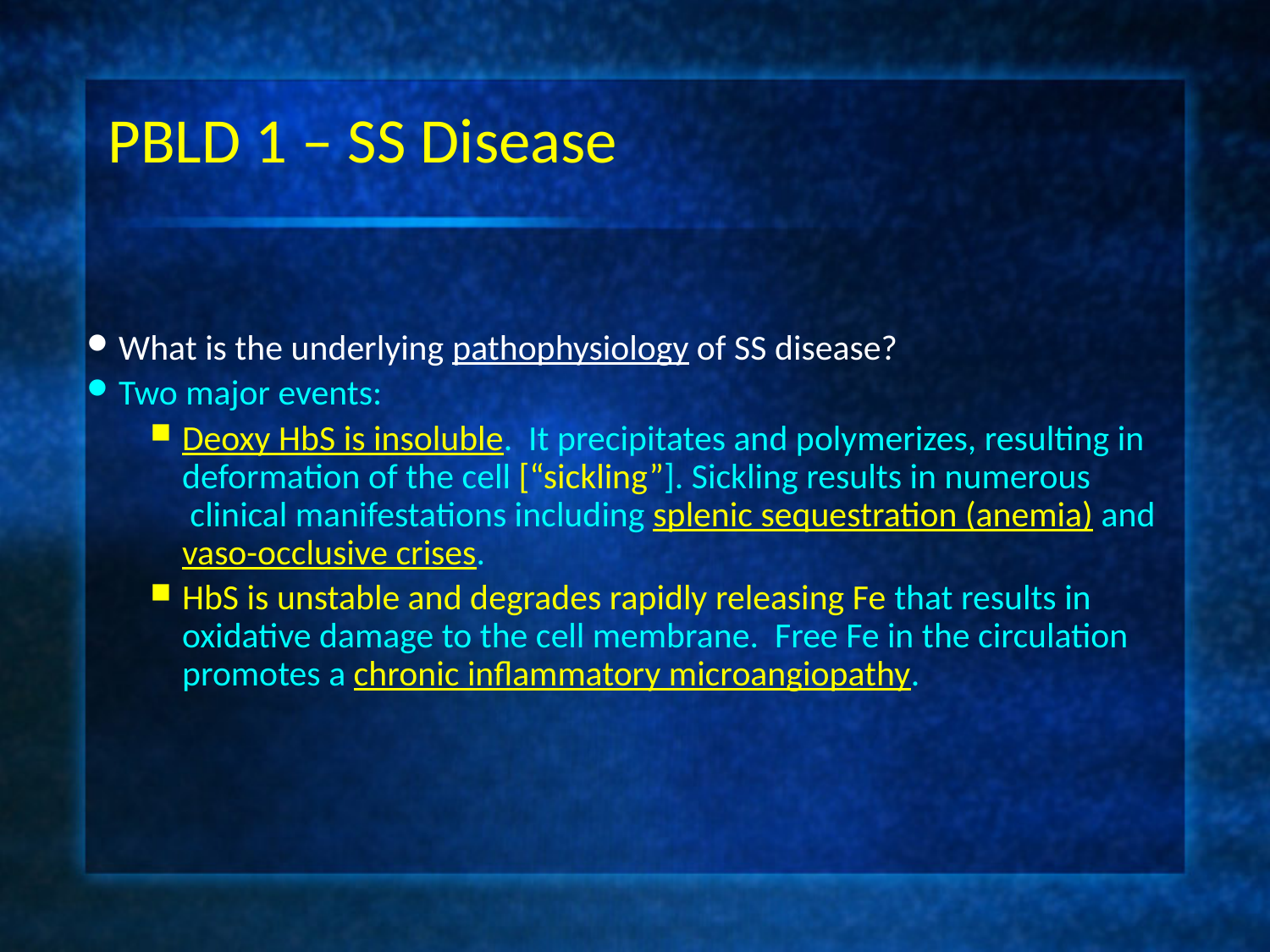

# PBLD 1 – SS Disease

What is the underlying pathophysiology of SS disease?
Two major events:
Deoxy HbS is insoluble.  It precipitates and polymerizes, resulting in deformation of the cell [“sickling”]. Sickling results in numerous                 clinical manifestations including splenic sequestration (anemia) and vaso-occlusive crises.
HbS is unstable and degrades rapidly releasing Fe that results in oxidative damage to the cell membrane.  Free Fe in the circulation promotes a chronic inflammatory microangiopathy.